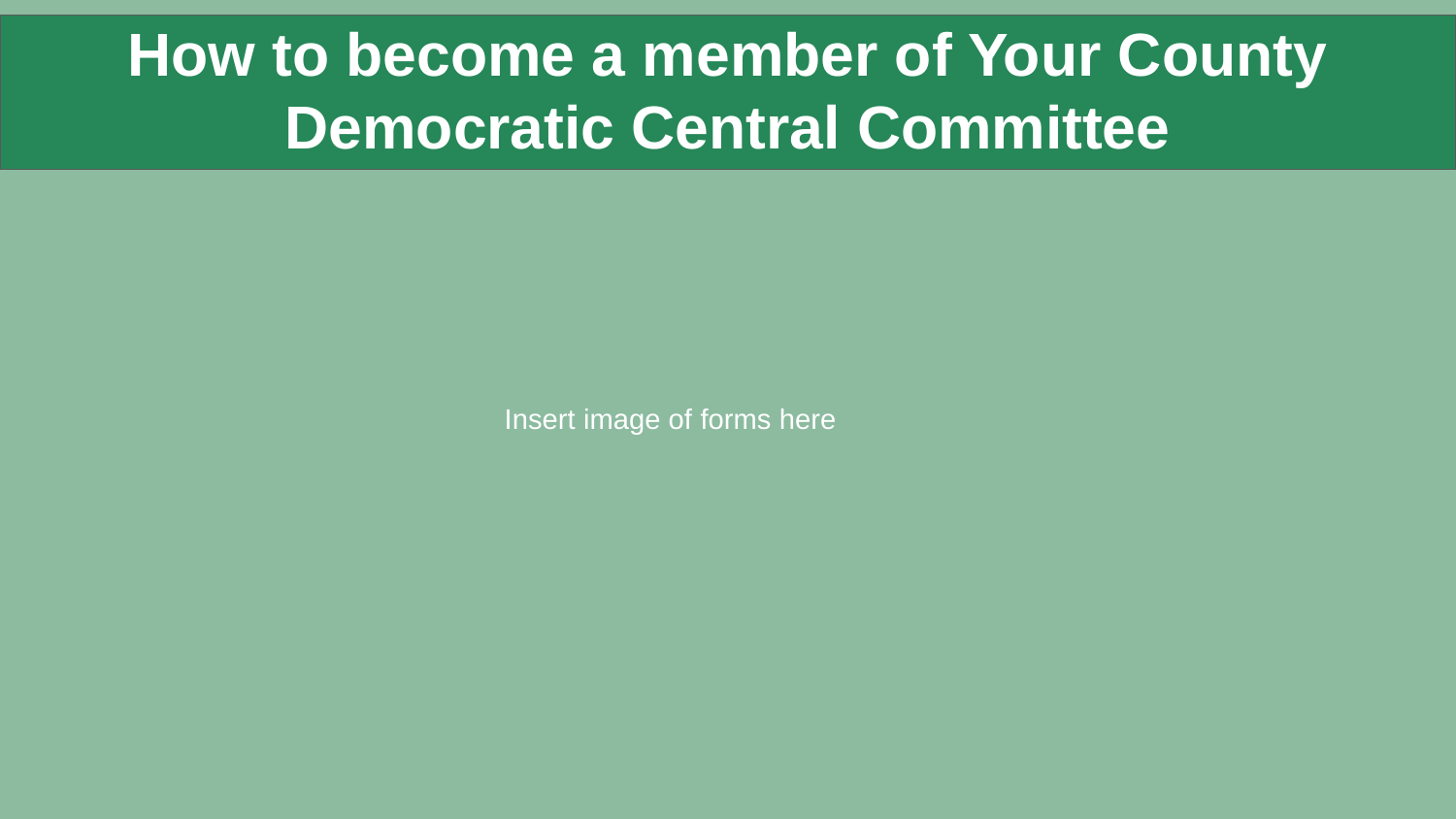

How to become a member of Your County Democratic Central Committee
Insert image of forms here